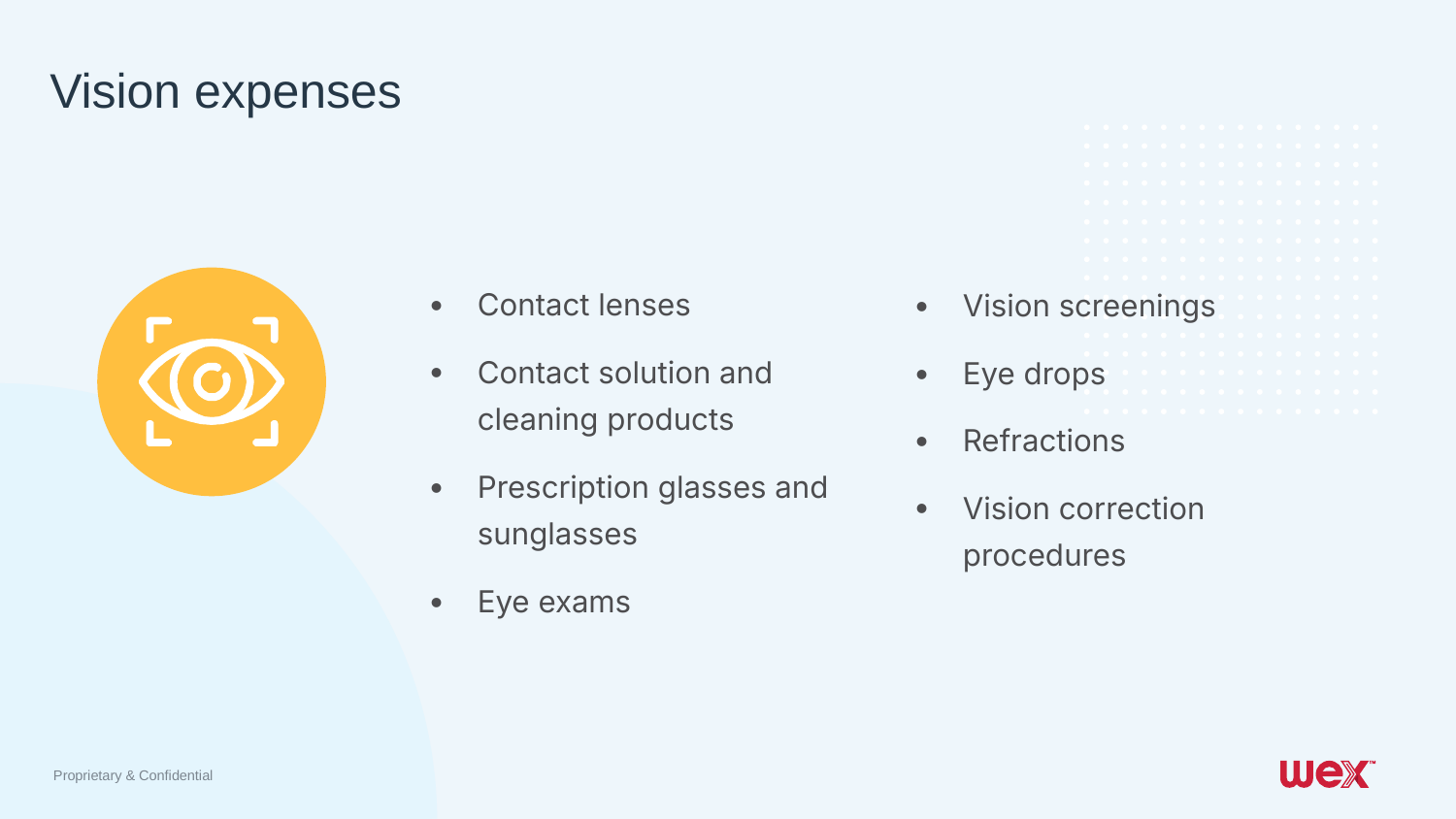

# Vision expenses

Vision screenings
Eye drops
Refractions
Vision correction procedures
Contact lenses
Contact solution and cleaning products
Prescription glasses and sunglasses
Eye exams